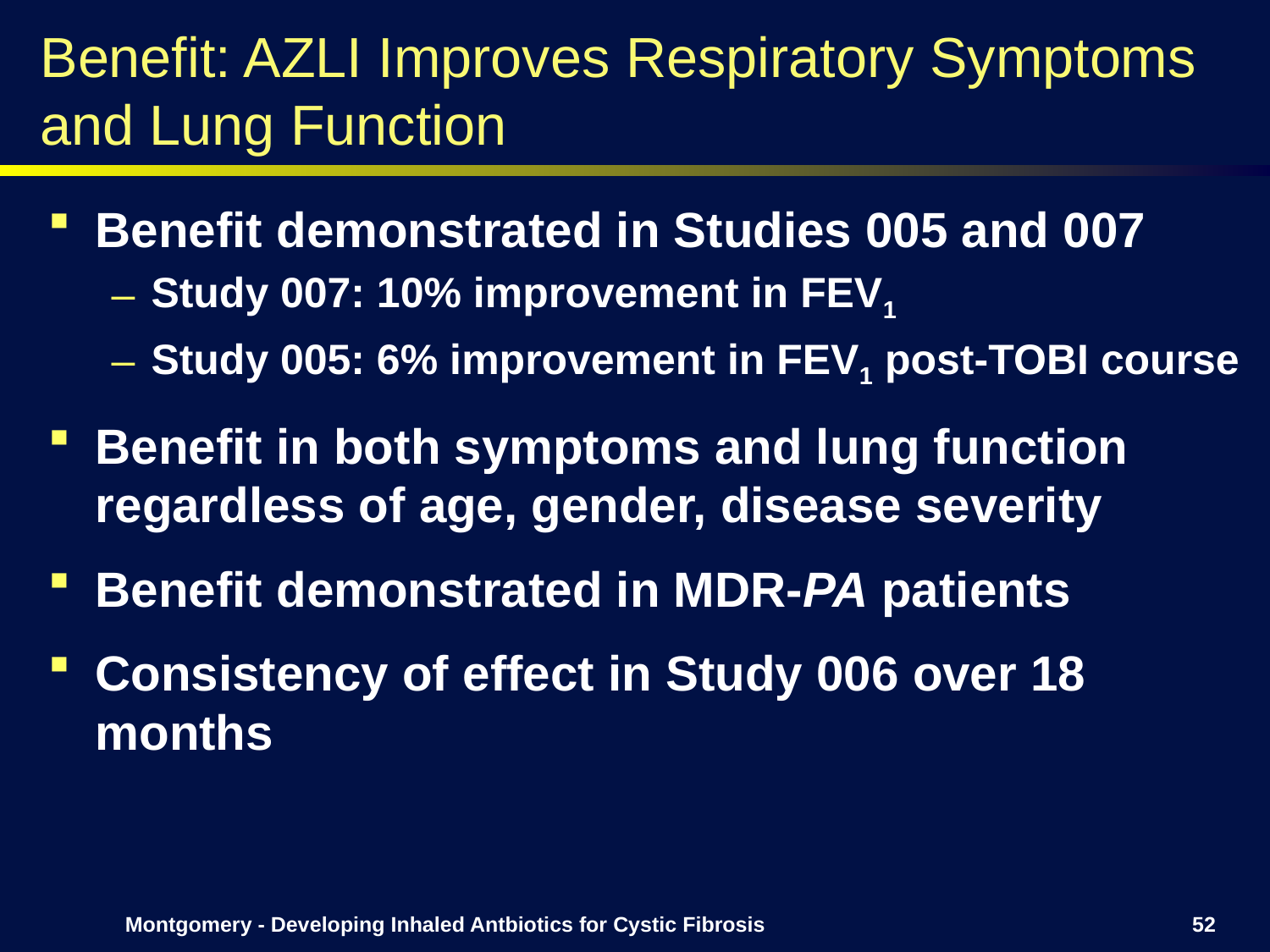

# Benefit: AZLI Improves Respiratory Symptoms and Lung Function
Benefit demonstrated in Studies 005 and 007
Study 007: 10% improvement in FEV1
Study 005: 6% improvement in FEV1 post-TOBI course
Benefit in both symptoms and lung function regardless of age, gender, disease severity
Benefit demonstrated in MDR-PA patients
Consistency of effect in Study 006 over 18 months
Montgomery - Developing Inhaled Antbiotics for Cystic Fibrosis
52